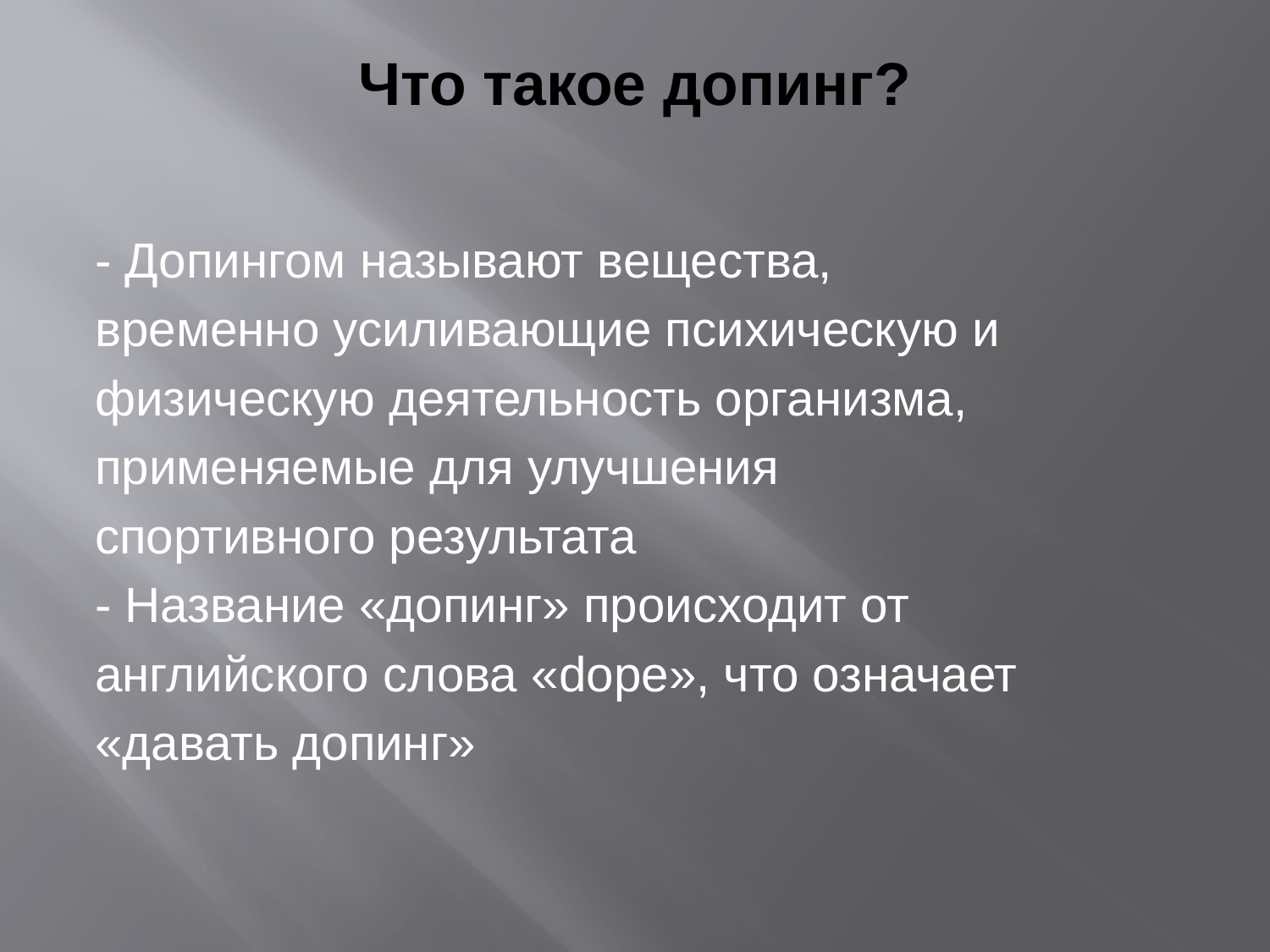

# Что такое допинг?
- Допингом называют вещества,
временно усиливающие психическую и
физическую деятельность организма,
применяемые для улучшения
спортивного результата
- Название «допинг» происходит от
английского слова «dope», что означает
«давать допинг»